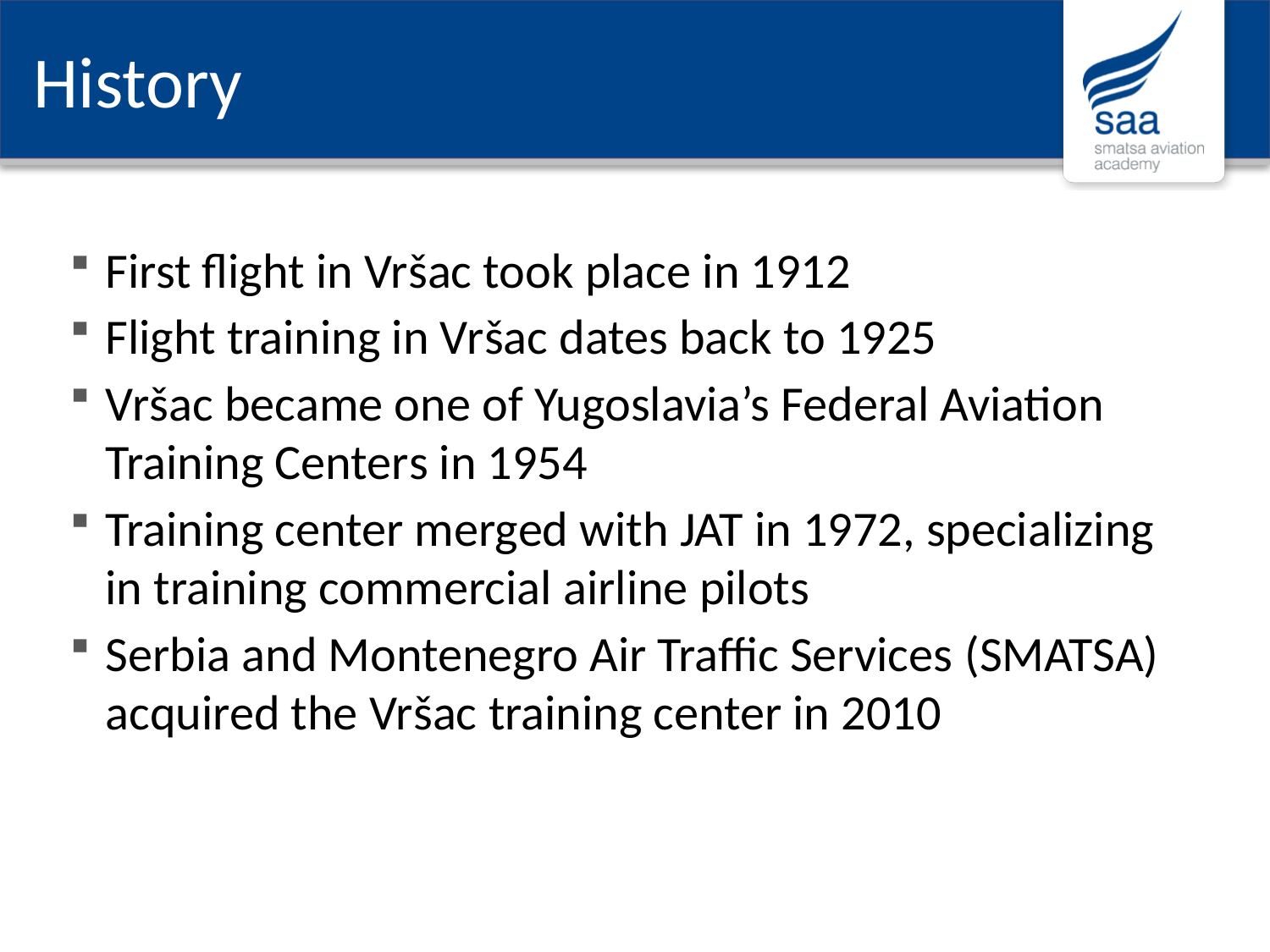

# History
First flight in Vršac took place in 1912
Flight training in Vršac dates back to 1925
Vršac became one of Yugoslavia’s Federal Aviation Training Centers in 1954
Training center merged with JAT in 1972, specializing in training commercial airline pilots
Serbia and Montenegro Air Traffic Services (SMATSA) acquired the Vršac training center in 2010